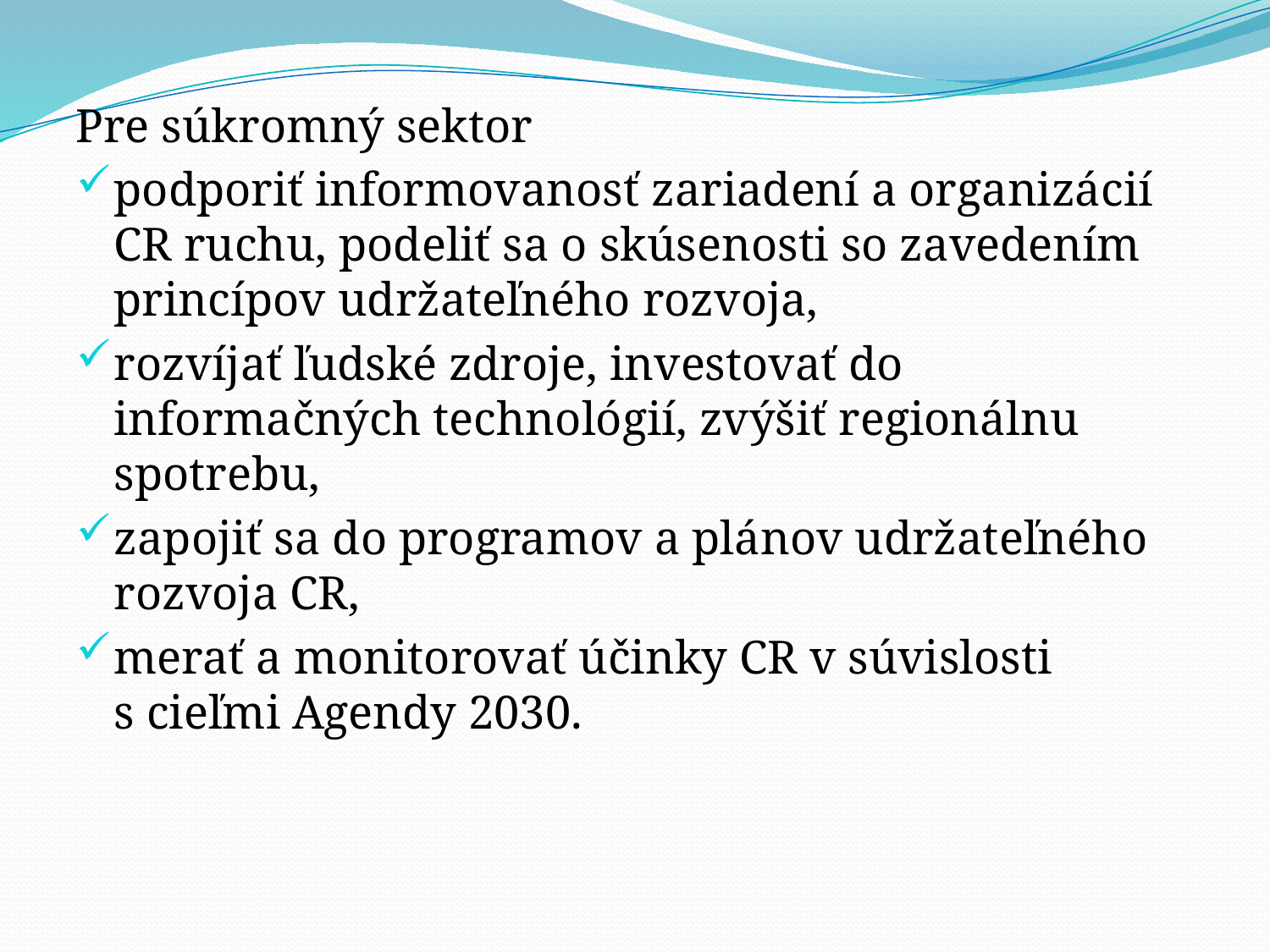

Pre súkromný sektor
podporiť informovanosť zariadení a organizácií CR ruchu, podeliť sa o skúsenosti so zavedením princípov udržateľného rozvoja,
rozvíjať ľudské zdroje, investovať do informačných technológií, zvýšiť regionálnu spotrebu,
zapojiť sa do programov a plánov udržateľného rozvoja CR,
merať a monitorovať účinky CR v súvislosti s cieľmi Agendy 2030.